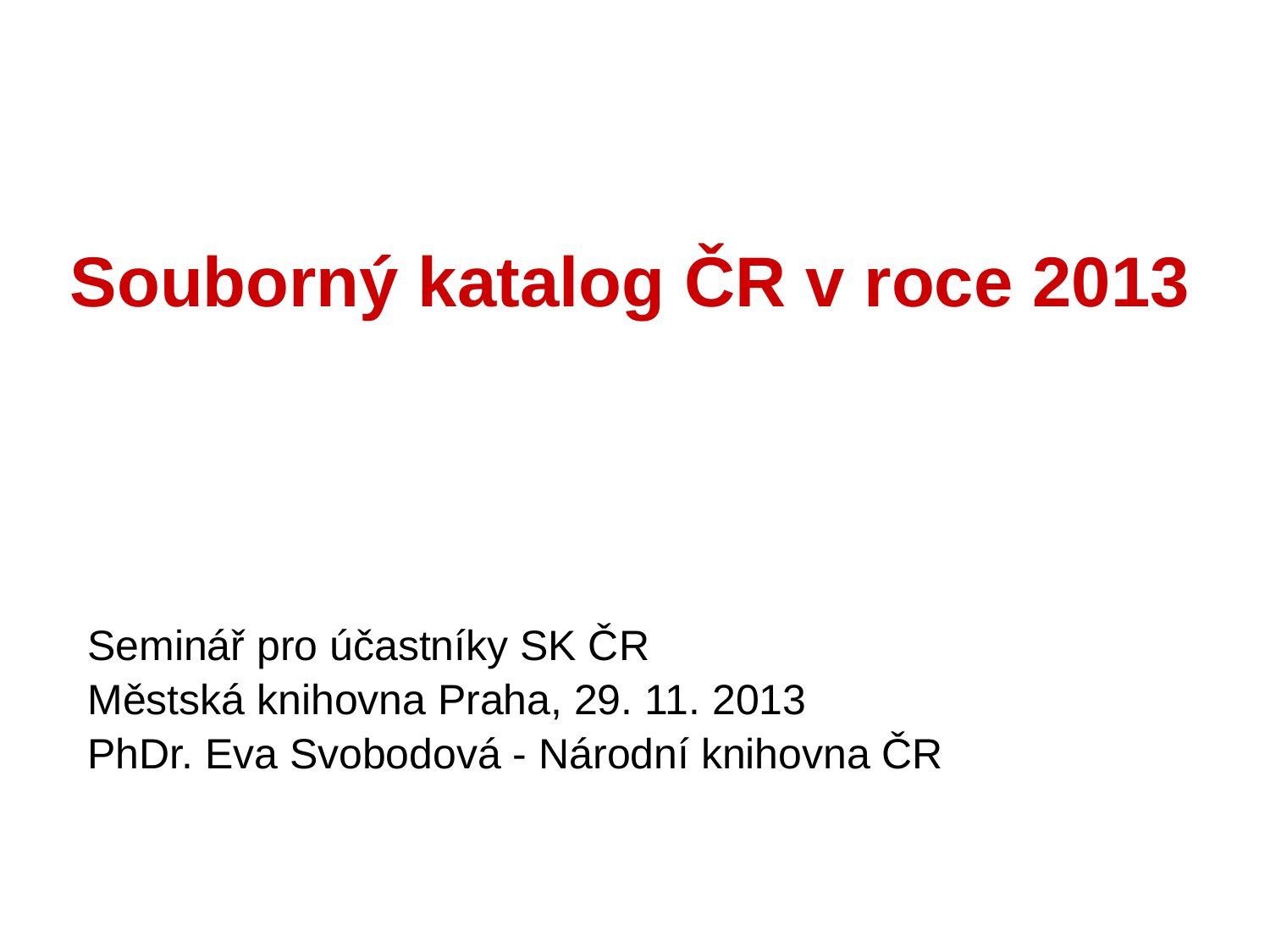

# Souborný katalog ČR v roce 2013

Seminář pro účastníky SK ČR
Městská knihovna Praha, 29. 11. 2013
PhDr. Eva Svobodová - Národní knihovna ČR